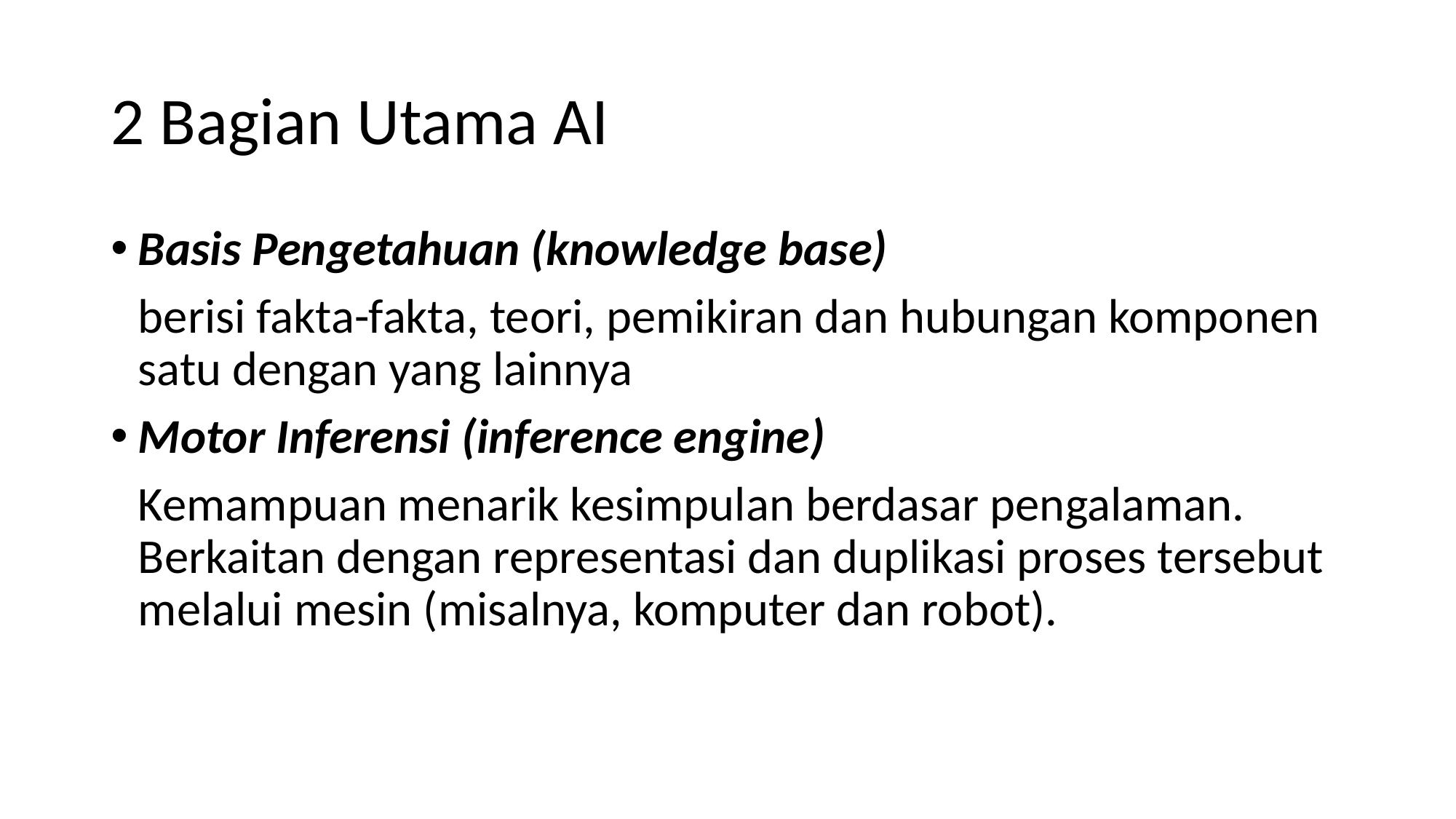

# 2 Bagian Utama AI
Basis Pengetahuan (knowledge base)
	berisi fakta-fakta, teori, pemikiran dan hubungan komponen satu dengan yang lainnya
Motor Inferensi (inference engine)
	Kemampuan menarik kesimpulan berdasar pengalaman. Berkaitan dengan representasi dan duplikasi proses tersebut melalui mesin (misalnya, komputer dan robot).